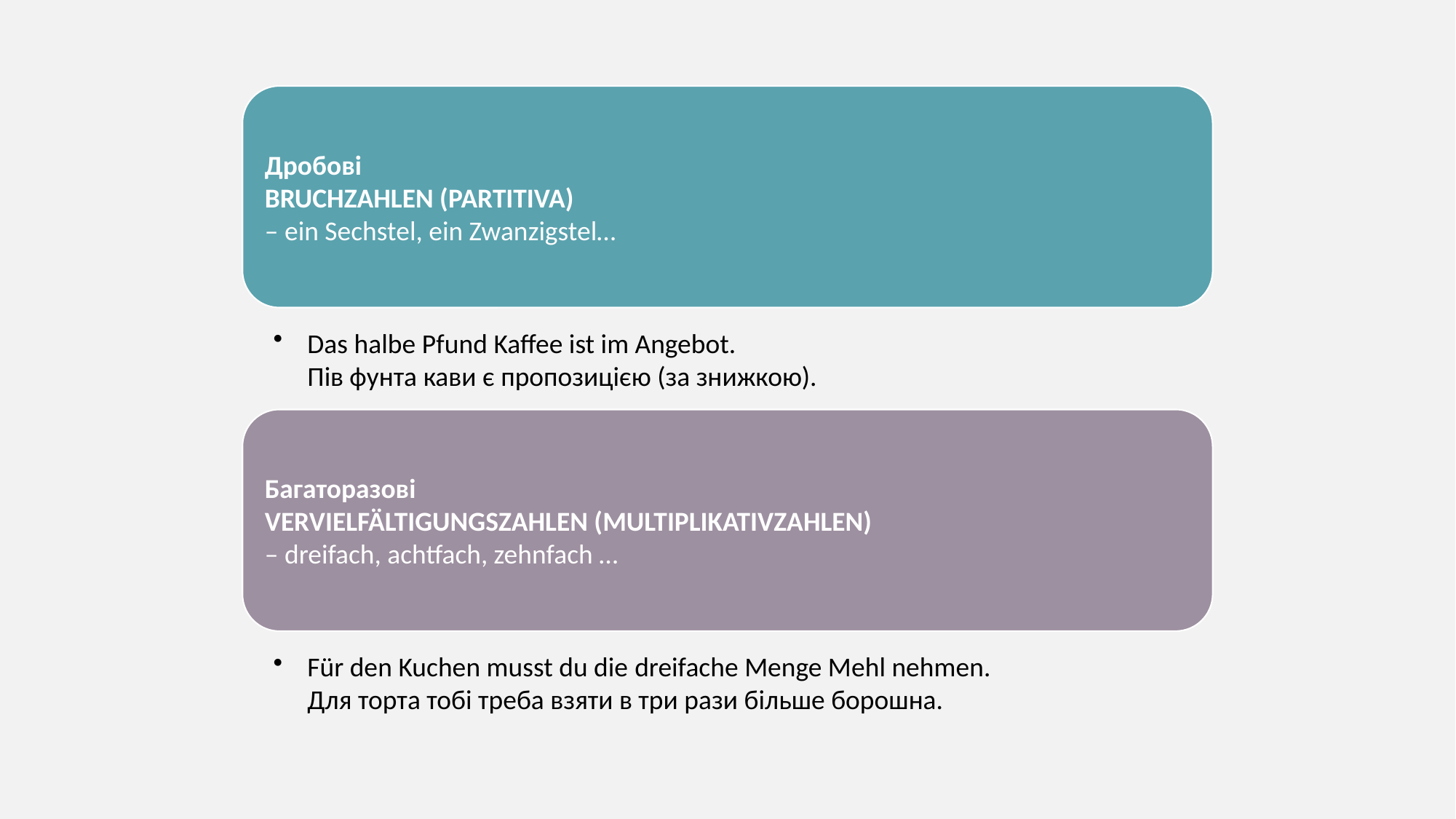

Дробові
BRUCHZAHLEN (PARTITIVA)
– ein Sechstel, ein Zwanzigstel…
Das halbe Pfund Kaffee ist im Angebot.
Пів фунта кави є пропозицією (за знижкою).
Багаторазові
VERVIELFÄLTIGUNGSZAHLEN (MULTIPLIKATIVZAHLEN)
– dreifach, achtfach, zehnfach …
Für den Kuchen musst du die dreifache Menge Mehl nehmen.
Для торта тобі треба взяти в три рази більше борошна.